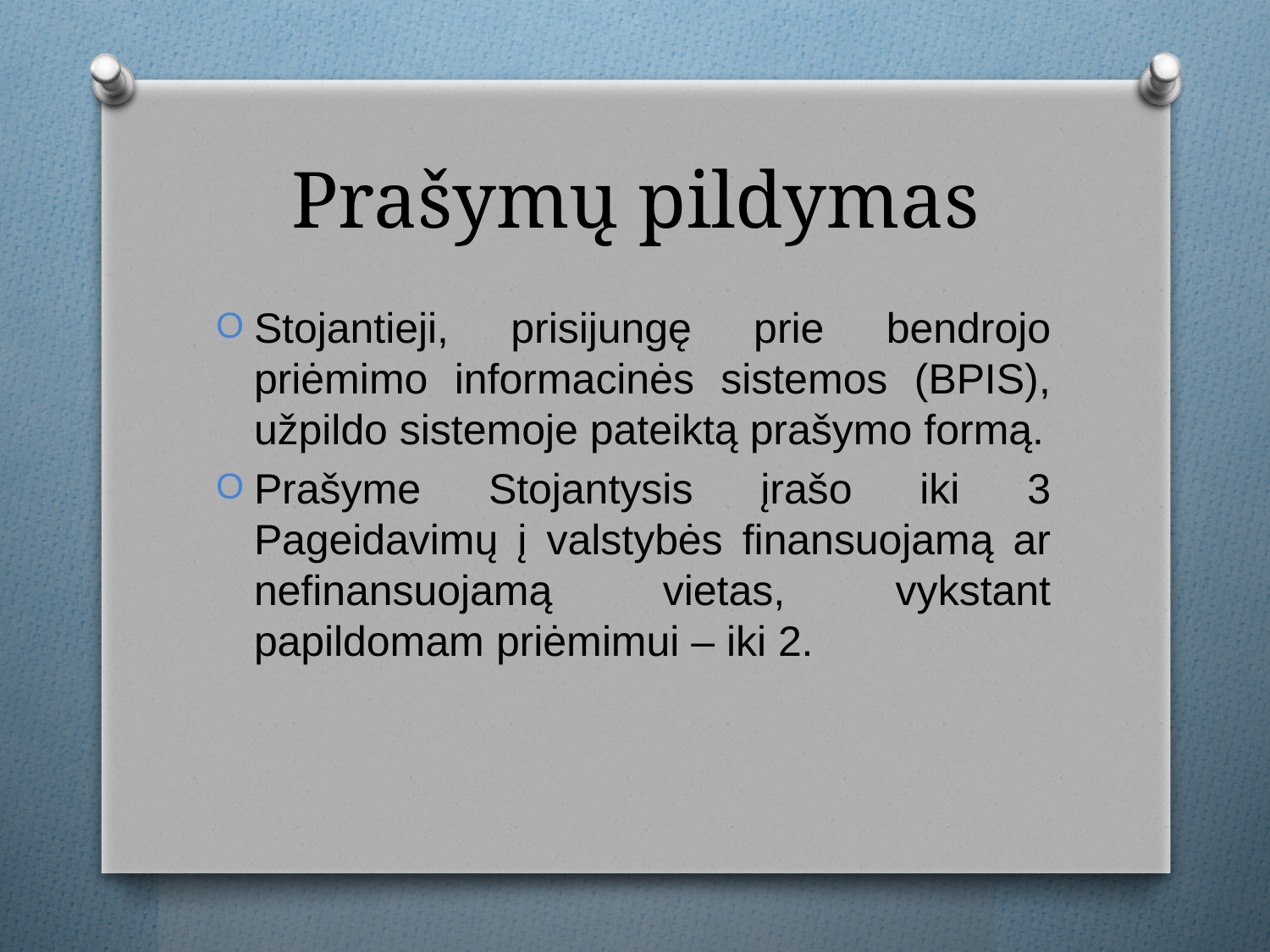

# Prašymų pildymas
Stojantieji, prisijungę prie bendrojo priėmimo informacinės sistemos (BPIS), užpildo sistemoje pateiktą prašymo formą.
Prašyme Stojantysis įrašo iki 3 Pageidavimų į valstybės finansuojamą ar nefinansuojamą vietas, vykstant papildomam priėmimui – iki 2.